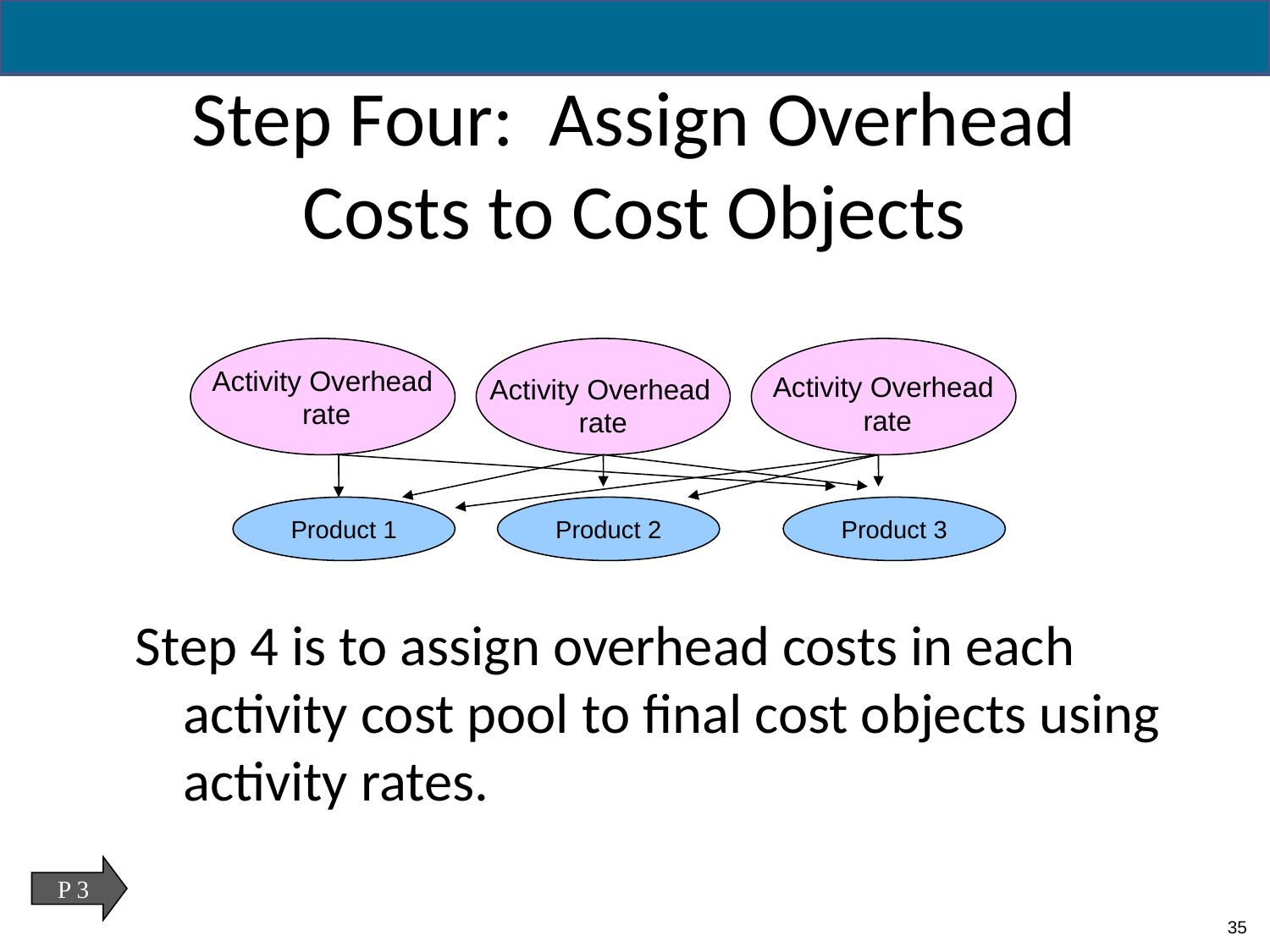

# Step Four:  Assign Overhead Costs to Cost Objects
Activity Overhead
 rate

Activity Overhead
rate

Activity Overhead
 rate

Product 1
Product 2
Product 3
Step 4 is to assign overhead costs in each activity cost pool to final cost objects using activity rates.
P 3
35